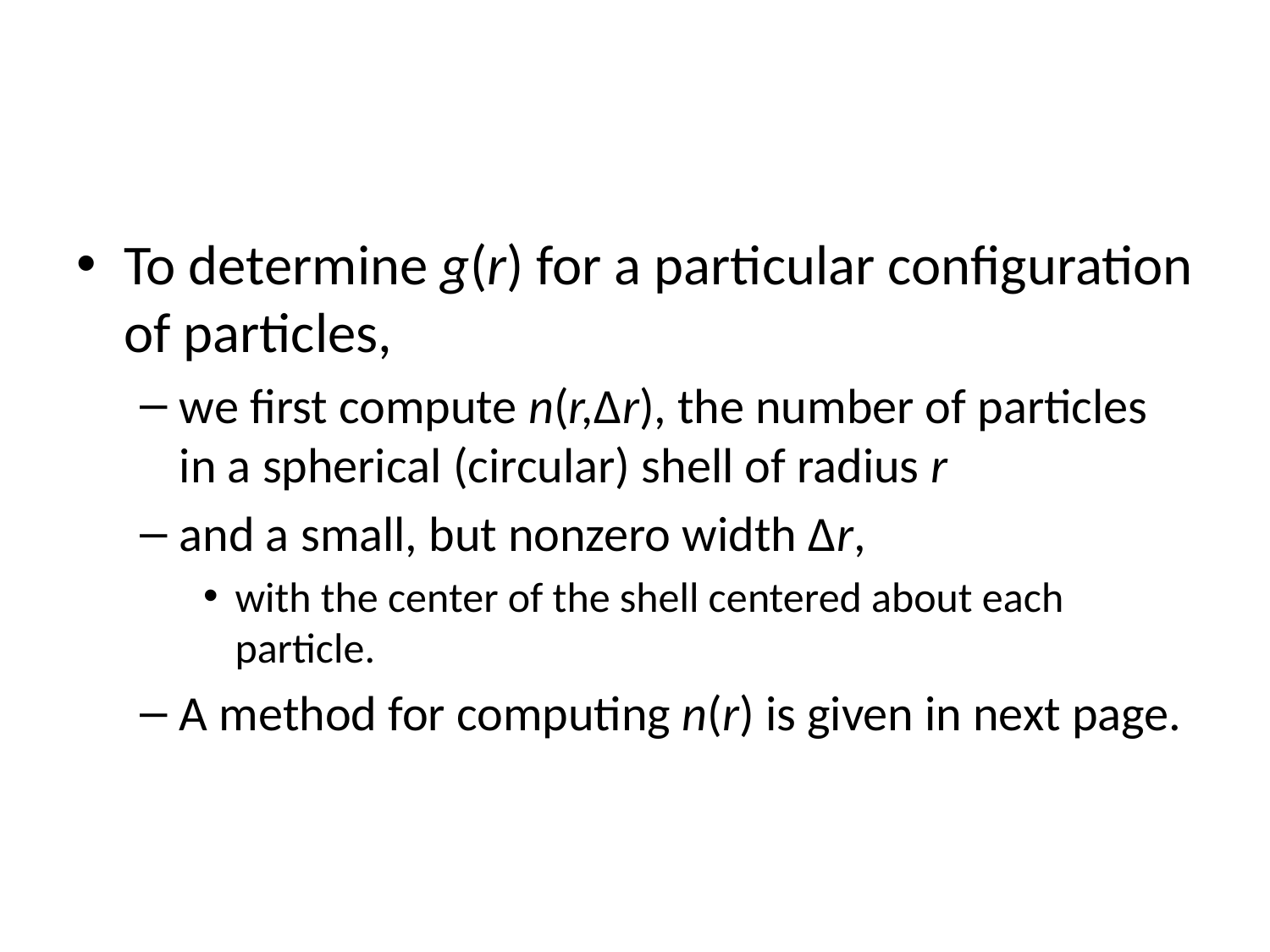

#
To determine g(r) for a particular configuration of particles,
we first compute n(r,Δr), the number of particles in a spherical (circular) shell of radius r
and a small, but nonzero width Δr,
with the center of the shell centered about each particle.
A method for computing n(r) is given in next page.